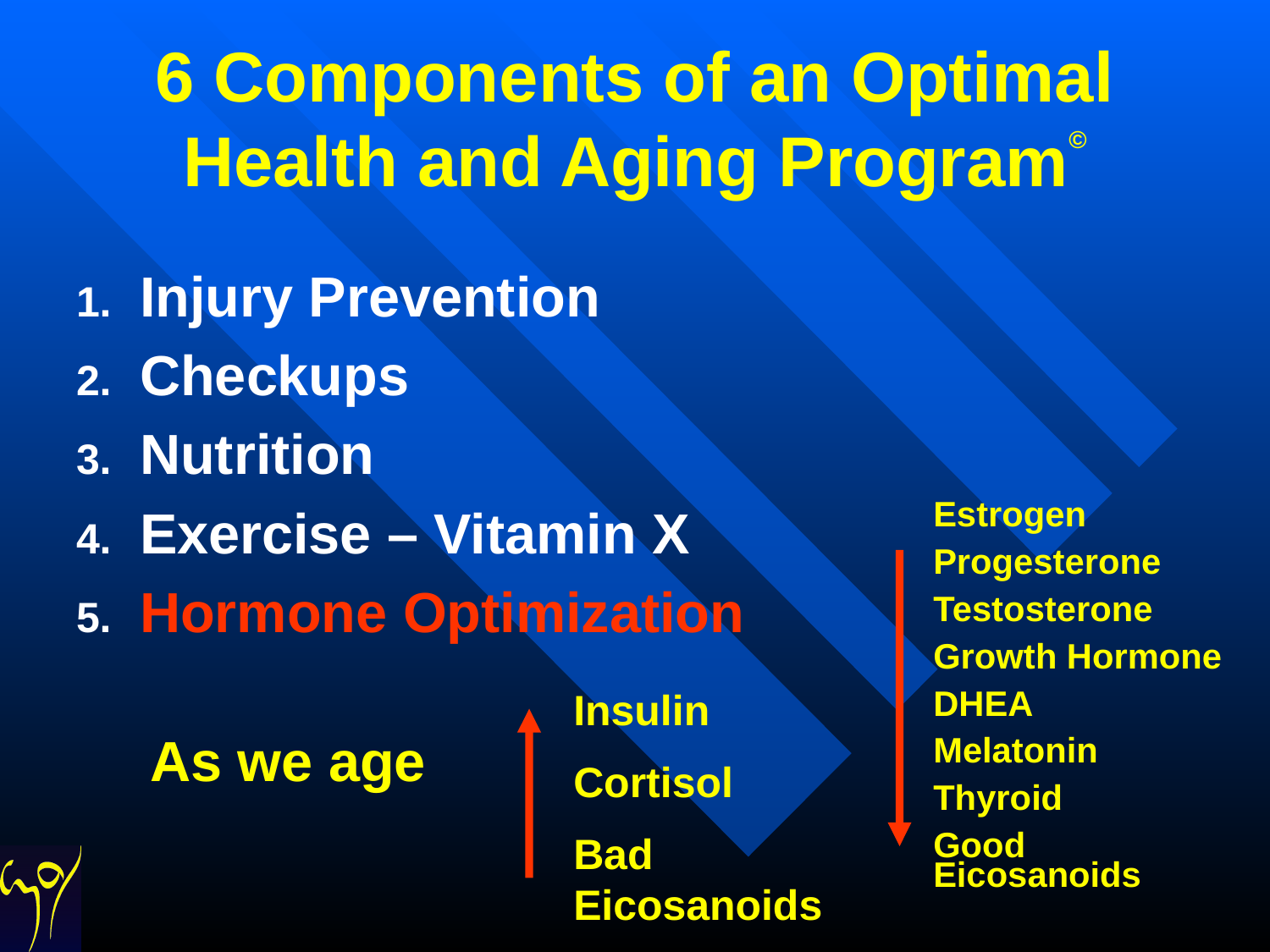

# 6 Components of an Optimal Health and Aging Program©
Injury Prevention
Checkups
Nutrition
Exercise – Vitamin X
Hormone Optimization
Estrogen
Progesterone
Testosterone
Growth Hormone
DHEA
Melatonin
Thyroid
Good Eicosanoids

Insulin
Cortisol
Bad Eicosanoids

As we age